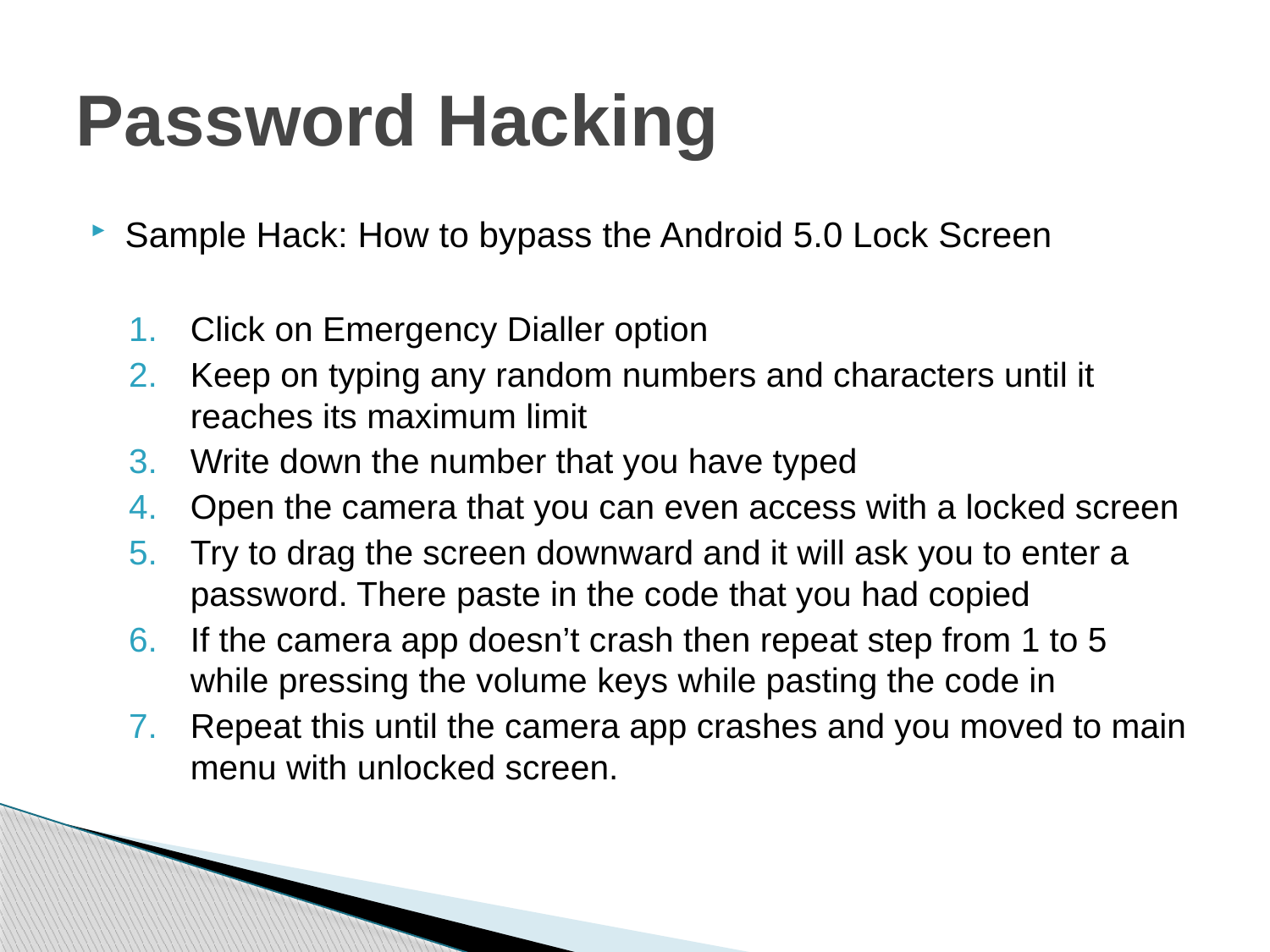

# Password Hacking
Sample Hack: How to bypass the Android 5.0 Lock Screen

Click on Emergency Dialler option
Keep on typing any random numbers and characters until it reaches its maximum limit
Write down the number that you have typed
Open the camera that you can even access with a locked screen
Try to drag the screen downward and it will ask you to enter a password. There paste in the code that you had copied
If the camera app doesn’t crash then repeat step from 1 to 5 while pressing the volume keys while pasting the code in
Repeat this until the camera app crashes and you moved to main menu with unlocked screen.